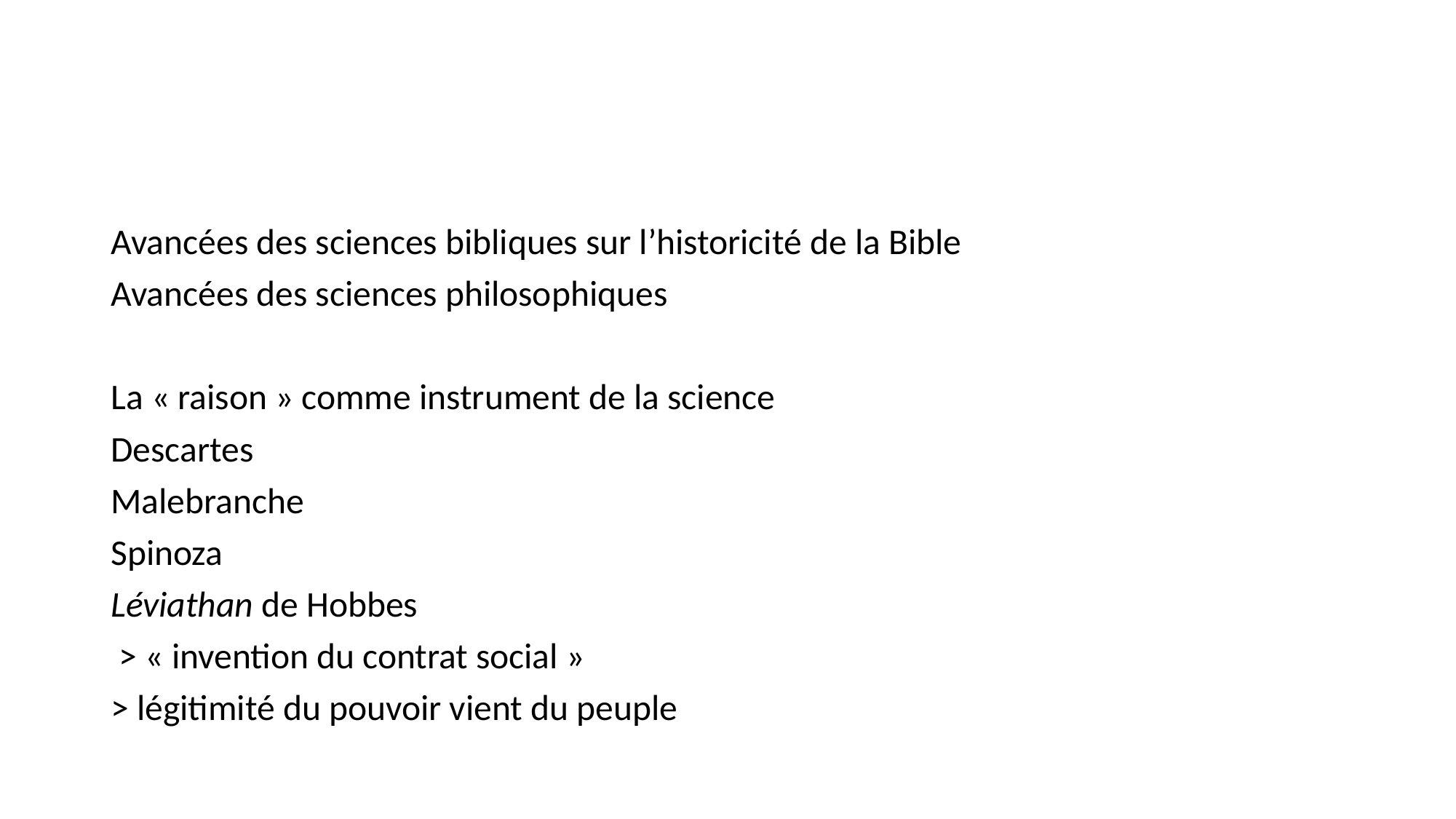

#
Avancées des sciences bibliques sur l’historicité de la Bible
Avancées des sciences philosophiques

La « raison » comme instrument de la science
Descartes
Malebranche
Spinoza
Léviathan de Hobbes
 > « invention du contrat social »
> légitimité du pouvoir vient du peuple